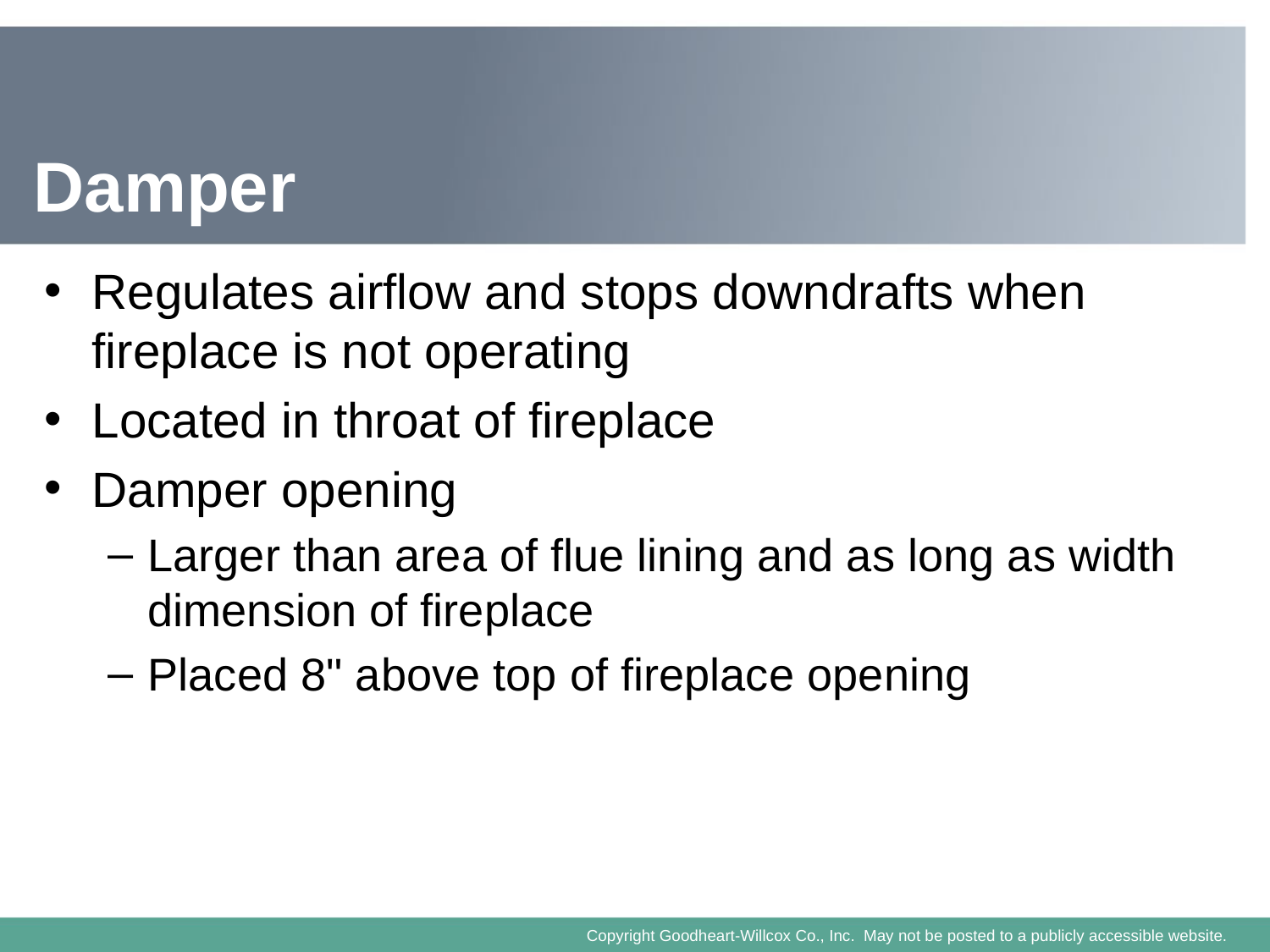

# Damper
Regulates airflow and stops downdrafts when fireplace is not operating
Located in throat of fireplace
Damper opening
Larger than area of flue lining and as long as width dimension of fireplace
Placed 8" above top of fireplace opening